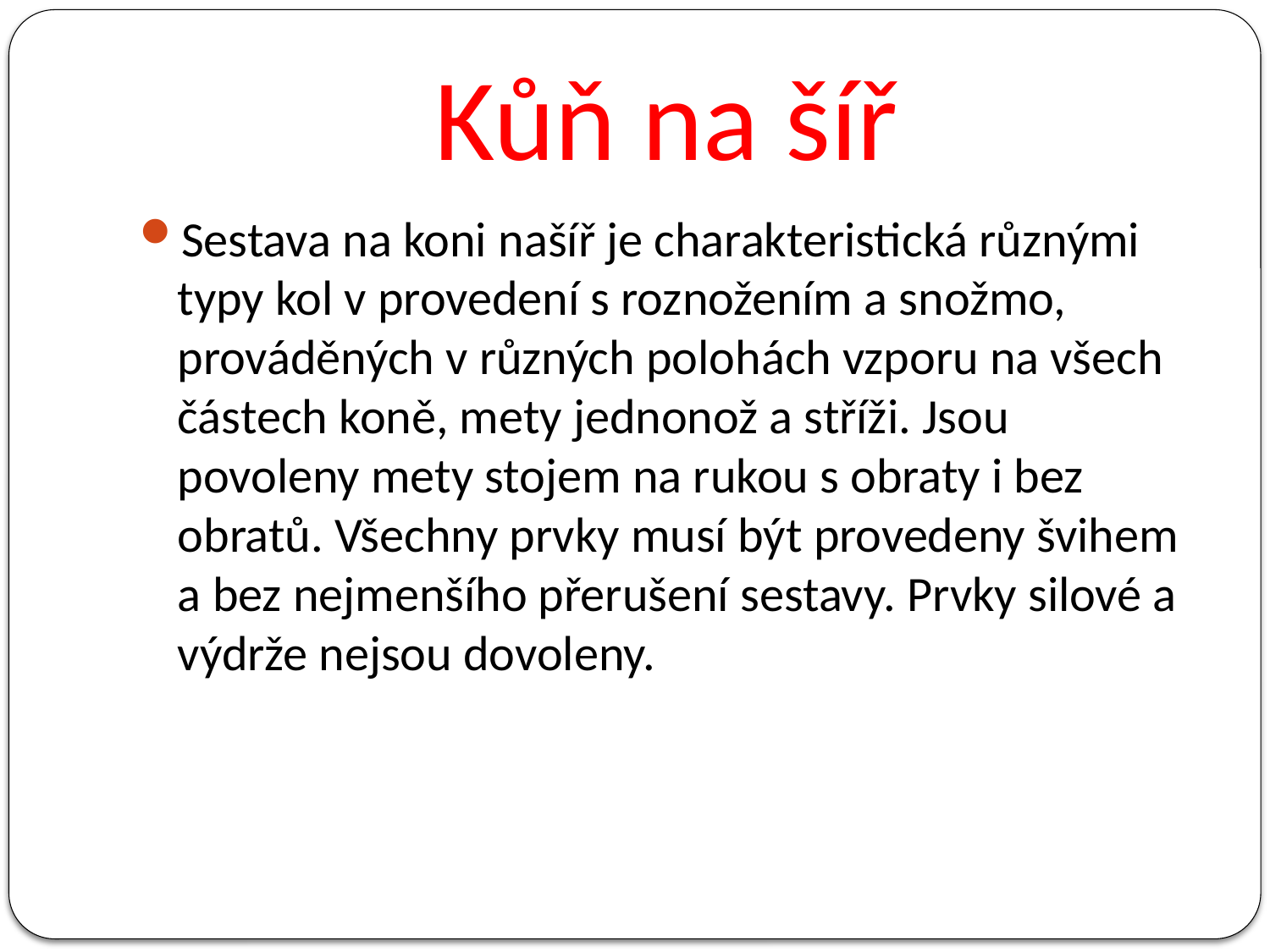

# Kůň na šíř
Sestava na koni našíř je charakteristická různými typy kol v provedení s roznožením a snožmo, prováděných v různých polohách vzporu na všech částech koně, mety jednonož a stříži. Jsou povoleny mety stojem na rukou s obraty i bez obratů. Všechny prvky musí být provedeny švihem a bez nejmenšího přerušení sestavy. Prvky silové a výdrže nejsou dovoleny.